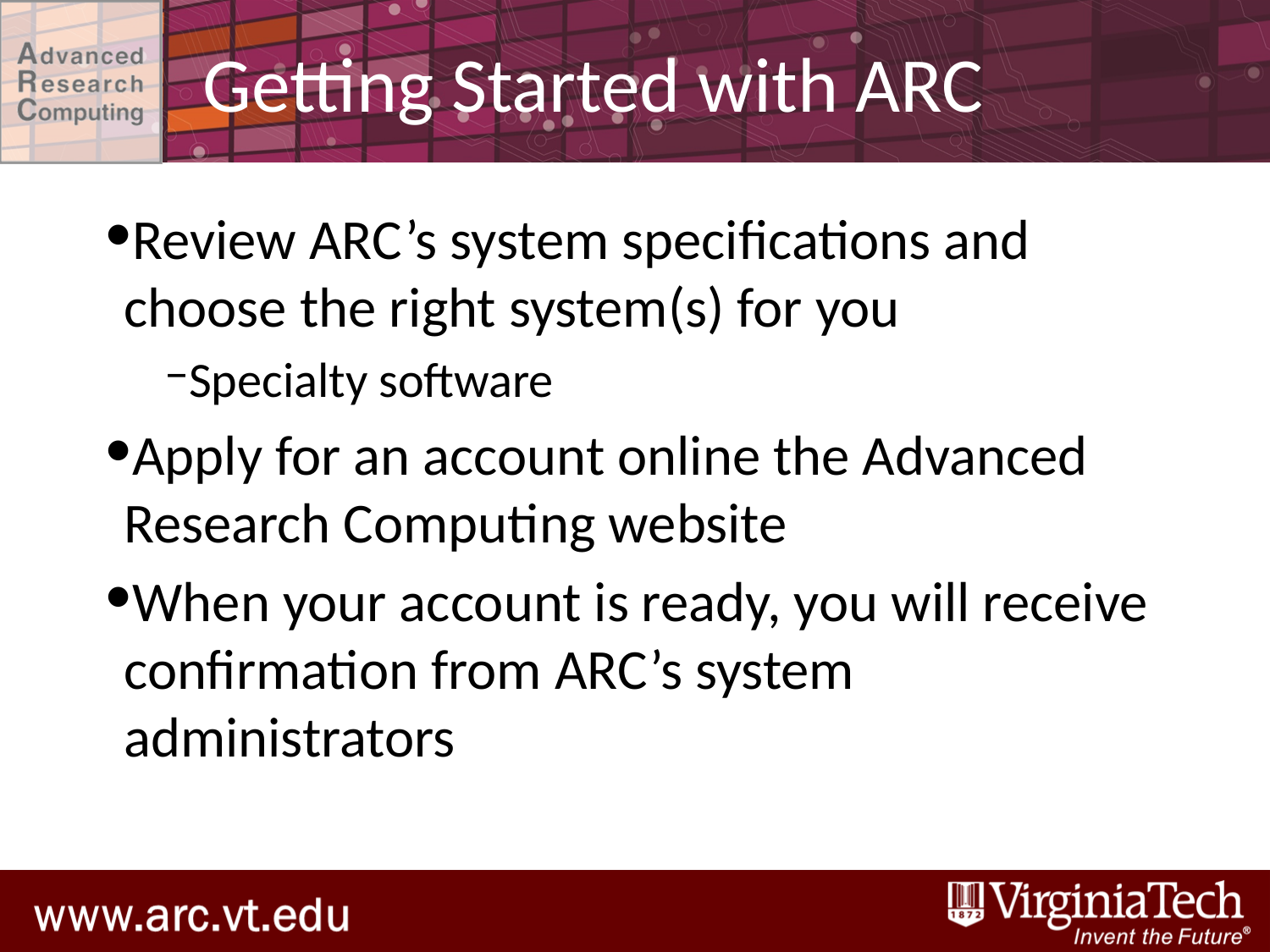

# Getting Started with ARC
Review ARC’s system specifications and choose the right system(s) for you
Specialty software
Apply for an account online the Advanced Research Computing website
When your account is ready, you will receive confirmation from ARC’s system administrators